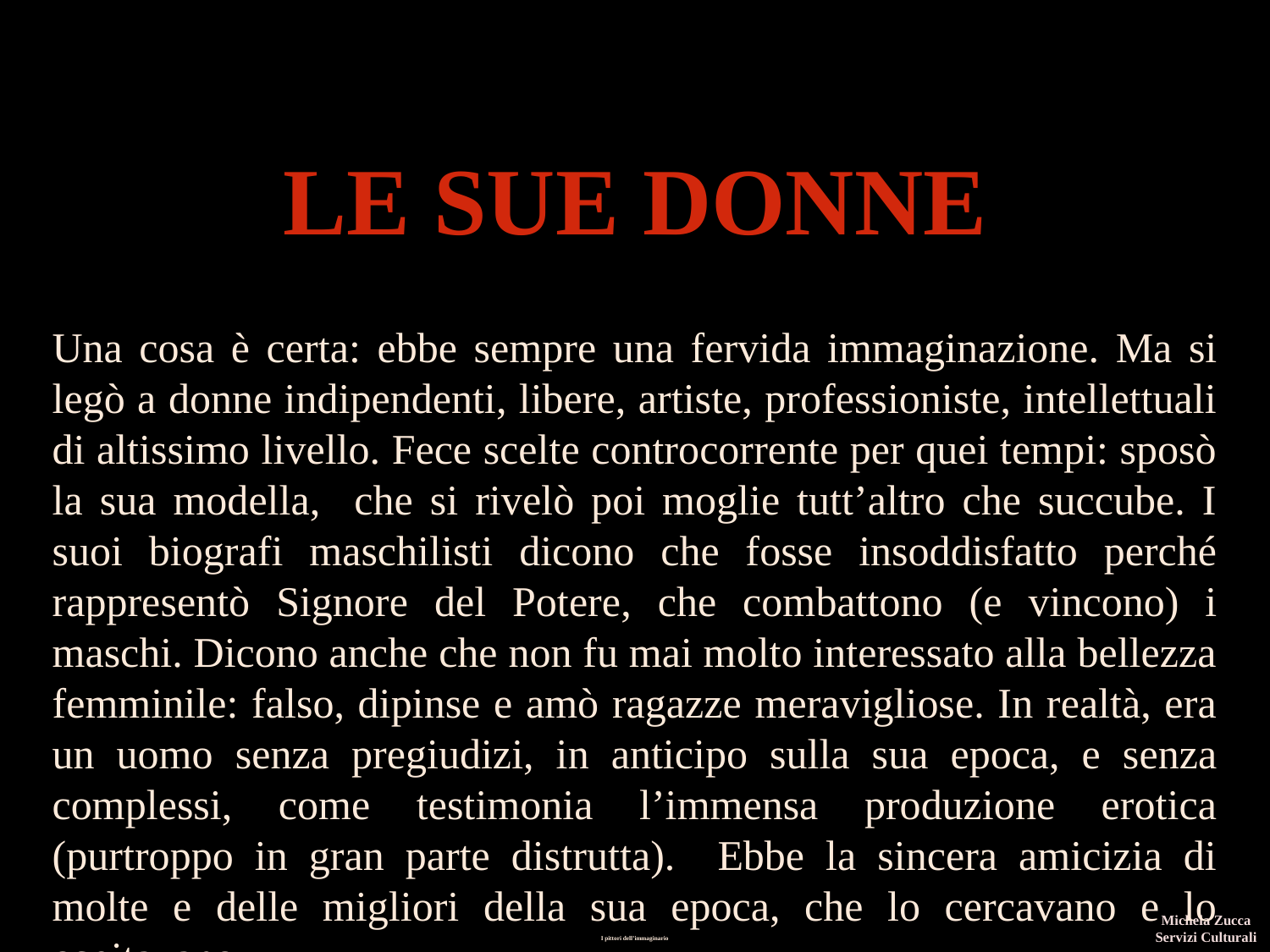

LE SUE DONNE

Una cosa è certa: ebbe sempre una fervida immaginazione. Ma si legò a donne indipendenti, libere, artiste, professioniste, intellettuali di altissimo livello. Fece scelte controcorrente per quei tempi: sposò la sua modella,  che si rivelò poi moglie tutt’altro che succube. I suoi biografi maschilisti dicono che fosse insoddisfatto perché rappresentò Signore del Potere, che combattono (e vincono) i maschi. Dicono anche che non fu mai molto interessato alla bellezza femminile: falso, dipinse e amò ragazze meravigliose. In realtà, era un uomo senza pregiudizi, in anticipo sulla sua epoca, e senza complessi, come testimonia l’immensa produzione erotica (purtroppo in gran parte distrutta).  Ebbe la sincera amicizia di molte e delle migliori della sua epoca, che lo cercavano e lo ospitavano.

I pittori dell’immaginario

Michela Zucca
Servizi Culturali